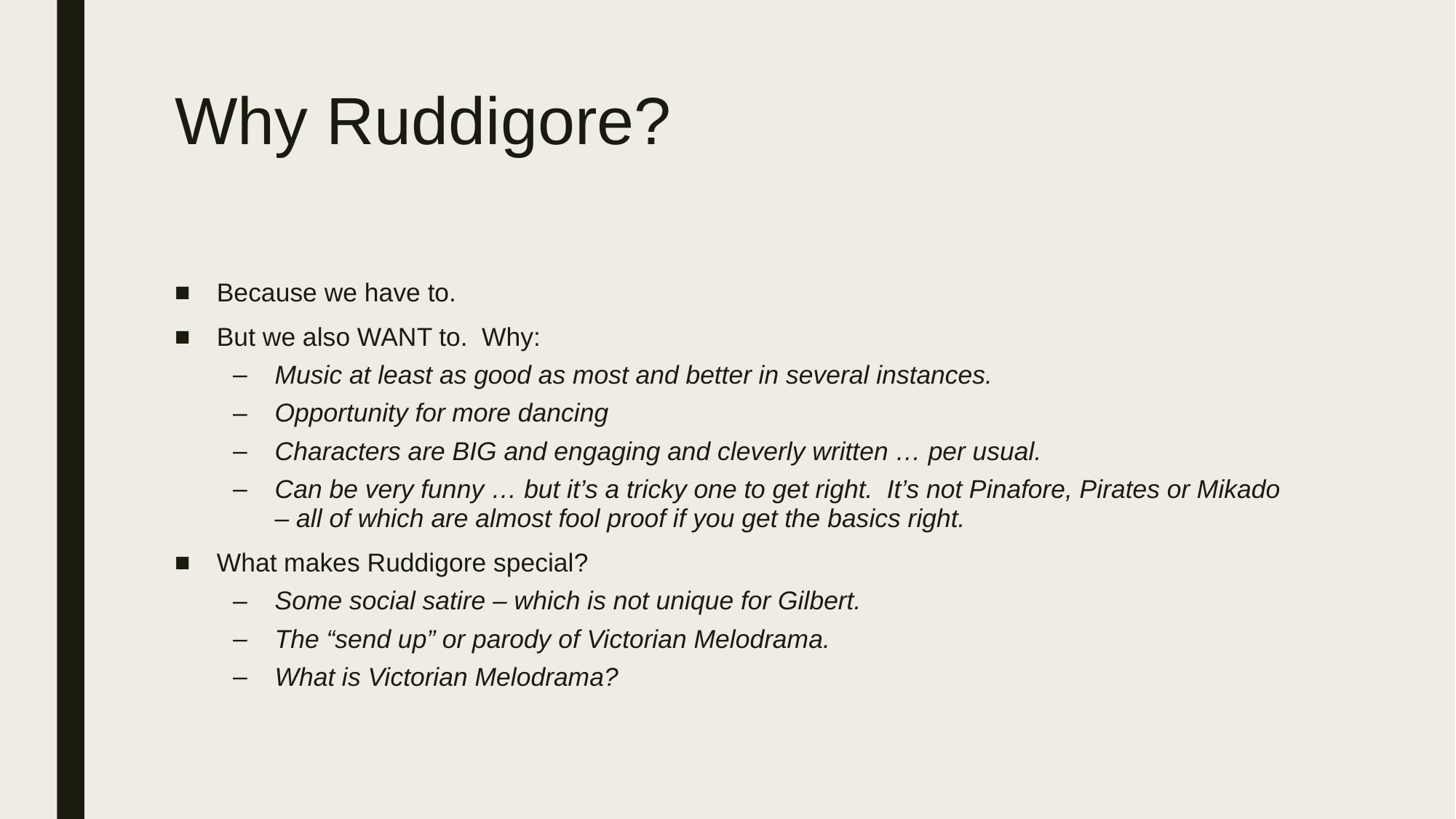

# Why Ruddigore?
Because we have to.
But we also WANT to.  Why:
Music at least as good as most and better in several instances.
Opportunity for more dancing
Characters are BIG and engaging and cleverly written … per usual.
Can be very funny … but it’s a tricky one to get right.  It’s not Pinafore, Pirates or Mikado – all of which are almost fool proof if you get the basics right.
What makes Ruddigore special?
Some social satire – which is not unique for Gilbert.
The “send up” or parody of Victorian Melodrama.
What is Victorian Melodrama?